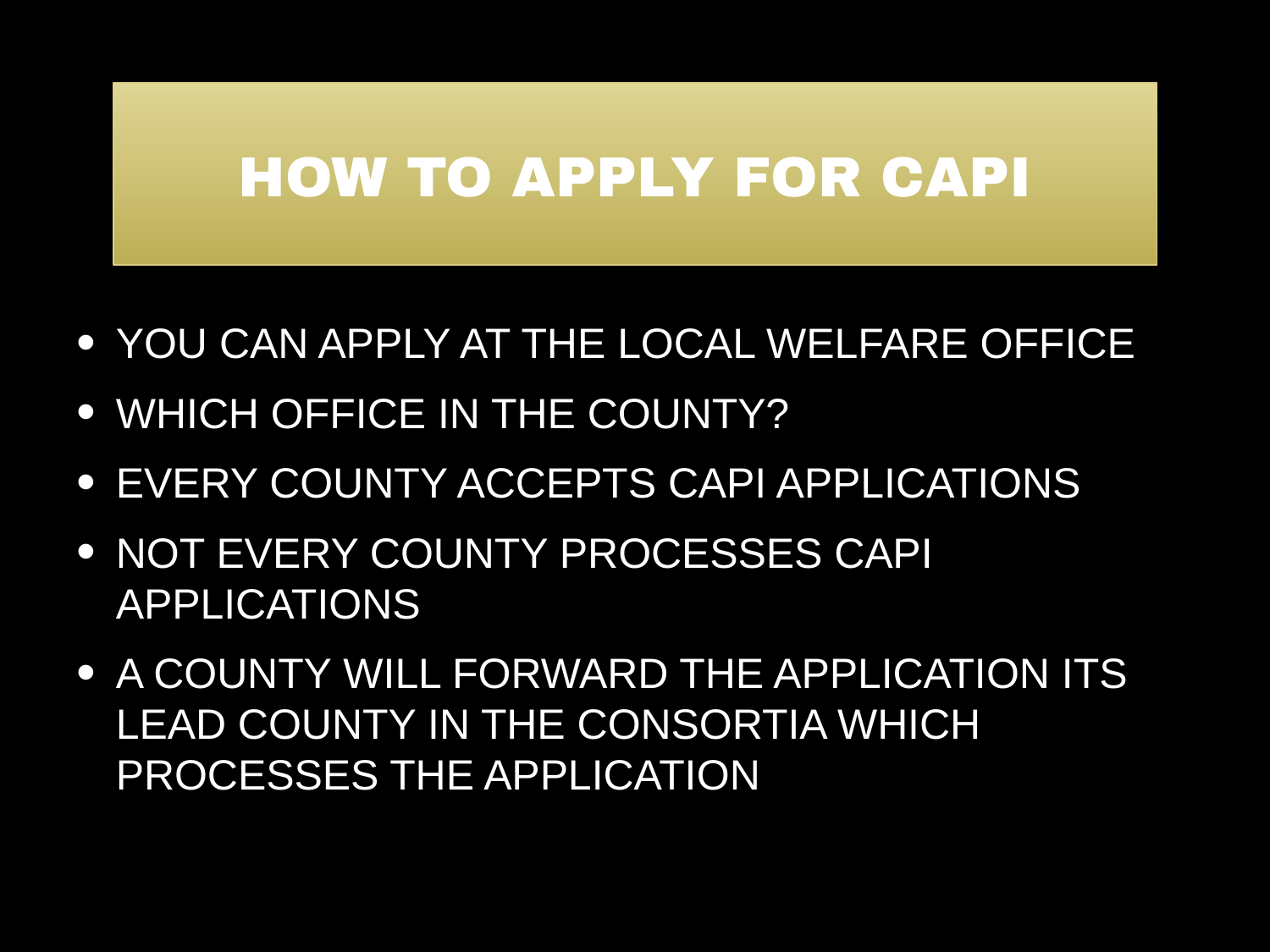

# How to Apply for CAPI
You can apply at the local welfare office
Which office in the county?
Every county accepts CAPI applications
Not every county processes CAPI applications
A county will forward the application its Lead county in the Consortia which processes the application